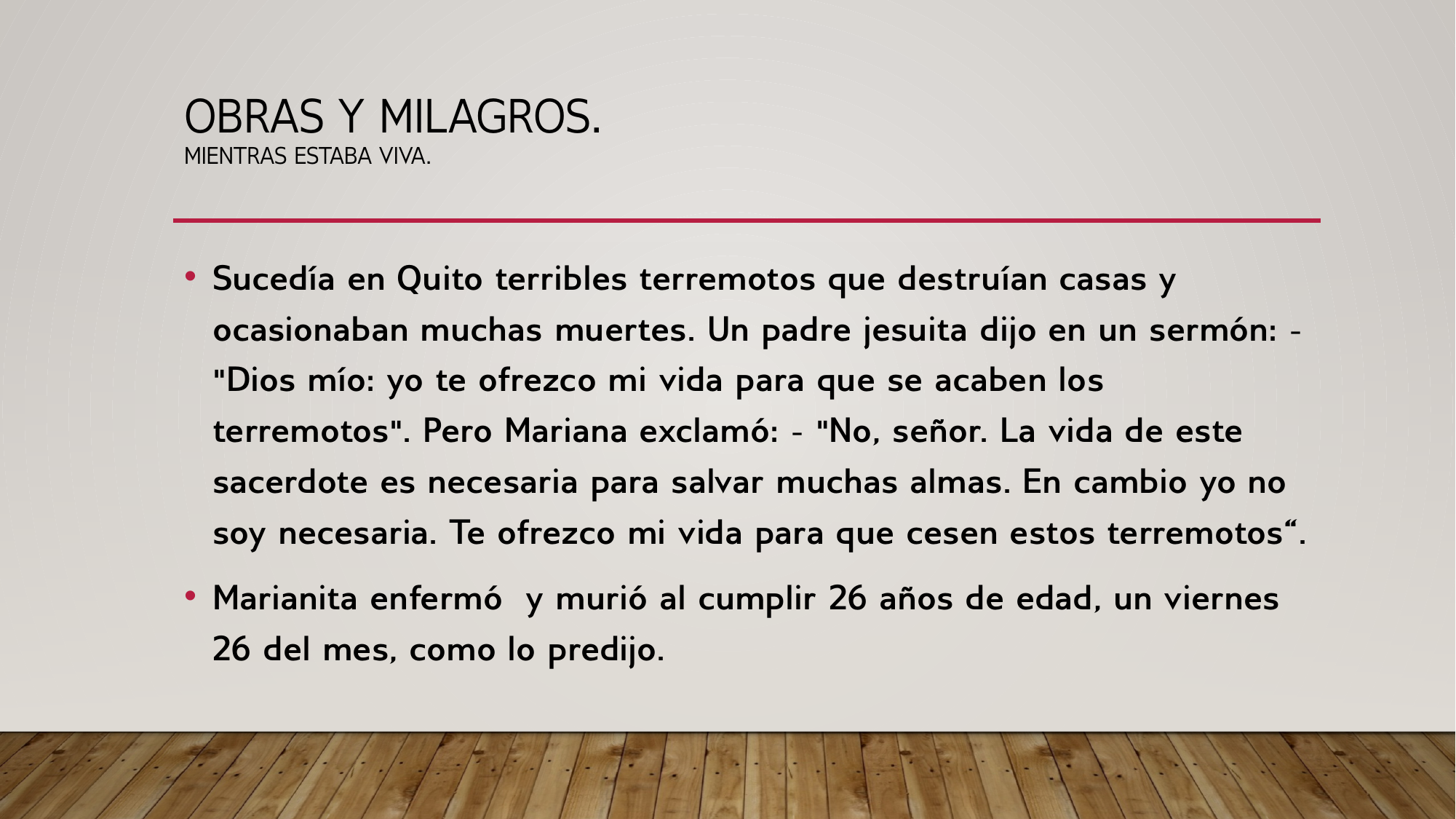

# Obras y milagros. Mientras estaba viva.
Sucedía en Quito terribles terremotos que destruían casas y ocasionaban muchas muertes. Un padre jesuita dijo en un sermón: - "Dios mío: yo te ofrezco mi vida para que se acaben los terremotos". Pero Mariana exclamó: - "No, señor. La vida de este sacerdote es necesaria para salvar muchas almas. En cambio yo no soy necesaria. Te ofrezco mi vida para que cesen estos terremotos“.
Marianita enfermó  y murió al cumplir 26 años de edad, un viernes 26 del mes, como lo predijo.